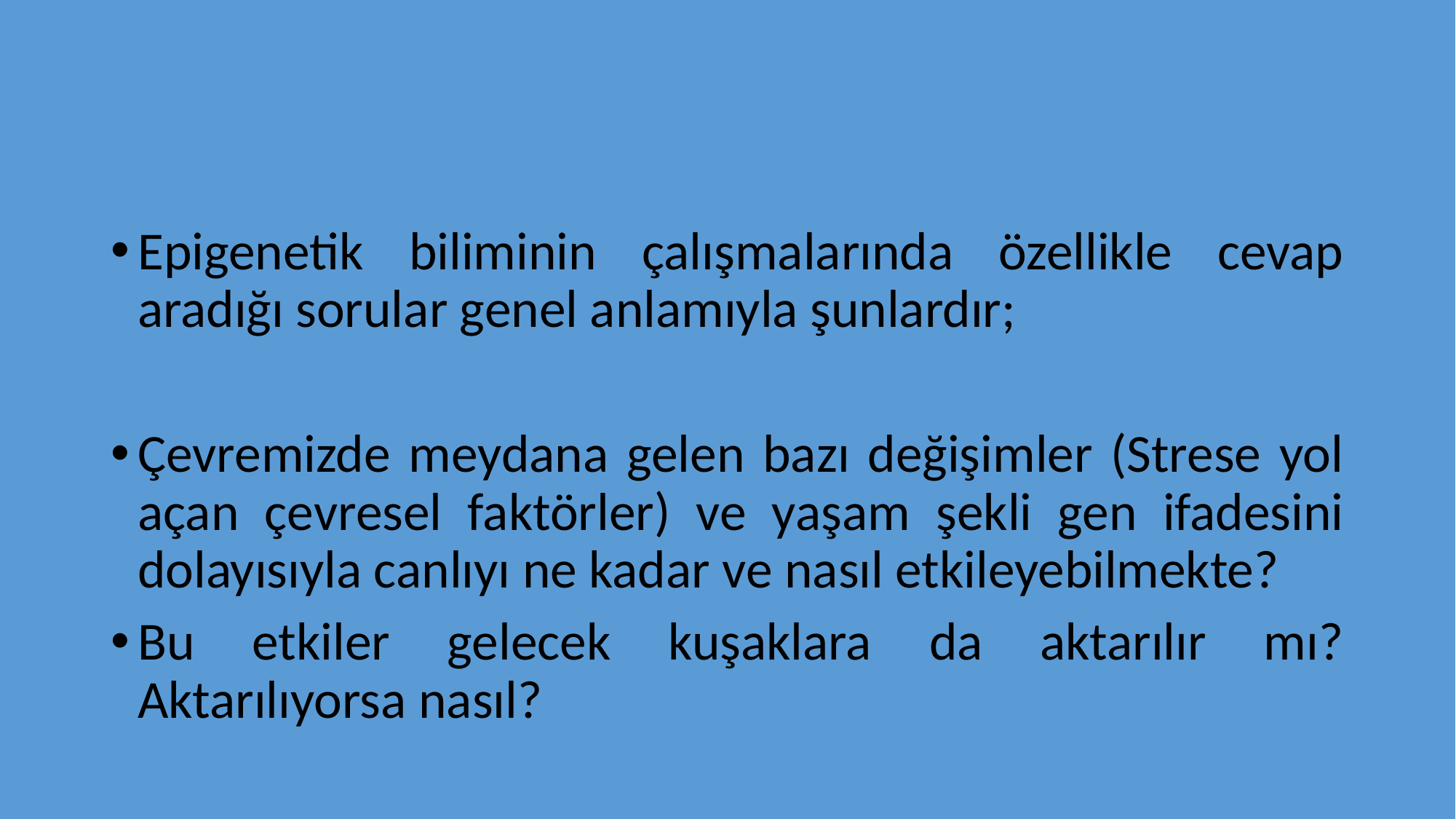

#
Epigenetik biliminin çalışmalarında özellikle cevap aradığı sorular genel anlamıyla şunlardır;

Çevremizde meydana gelen bazı değişimler (Strese yol açan çevresel faktörler) ve yaşam şekli gen ifadesini dolayısıyla canlıyı ne kadar ve nasıl etkileyebilmekte?
Bu etkiler gelecek kuşaklara da aktarılır mı? Aktarılıyorsa nasıl?